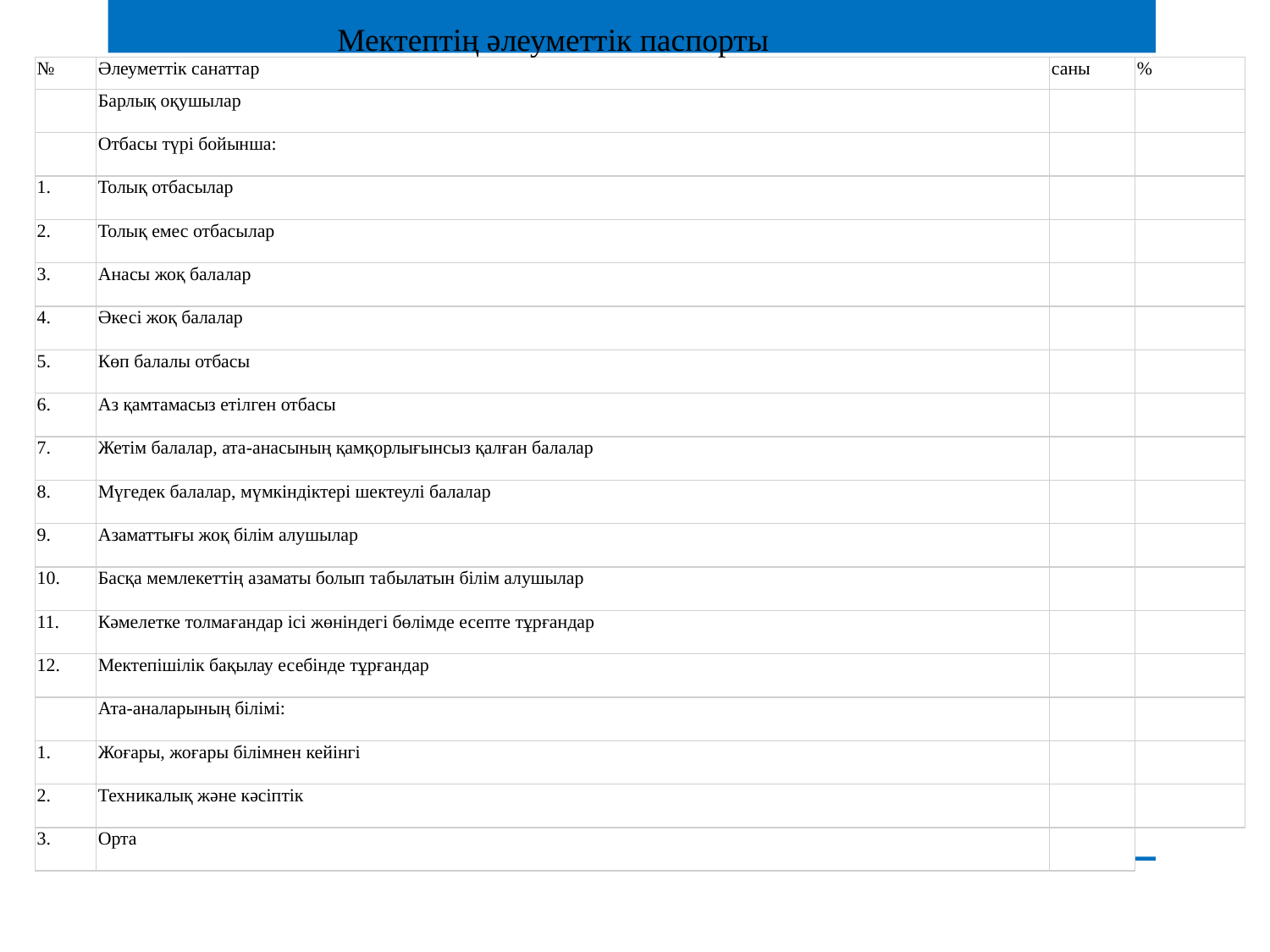

Мектептің әлеуметтік паспорты

| № | Әлеуметтік санаттар | саны | % |
| --- | --- | --- | --- |
|  | Барлық оқушылар |  |  |
|  | Отбасы түрі бойынша: |  |  |
| 1. | Толық отбасылар |  |  |
| 2. | Толық емес отбасылар |  |  |
| 3. | Анасы жоқ балалар |  |  |
| 4. | Әкесі жоқ балалар |  |  |
| 5. | Көп балалы отбасы |  |  |
| 6. | Аз қамтамасыз етілген отбасы |  |  |
| 7. | Жетім балалар, ата-анасының қамқорлығынсыз қалған балалар |  |  |
| 8. | Мүгедек балалар, мүмкіндіктері шектеулі балалар |  |  |
| 9. | Азаматтығы жоқ білім алушылар |  |  |
| 10. | Басқа мемлекеттің азаматы болып табылатын білім алушылар |  |  |
| 11. | Кәмелетке толмағандар ісі жөніндегі бөлімде есепте тұрғандар |  |  |
| 12. | Мектепішілік бақылау есебінде тұрғандар |  |  |
|  | Ата-аналарының білімі: |  |  |
| 1. | Жоғары, жоғары білімнен кейінгі |  |  |
| 2. | Техникалық және кәсіптік |  |  |
| 3. | Орта |  |  |